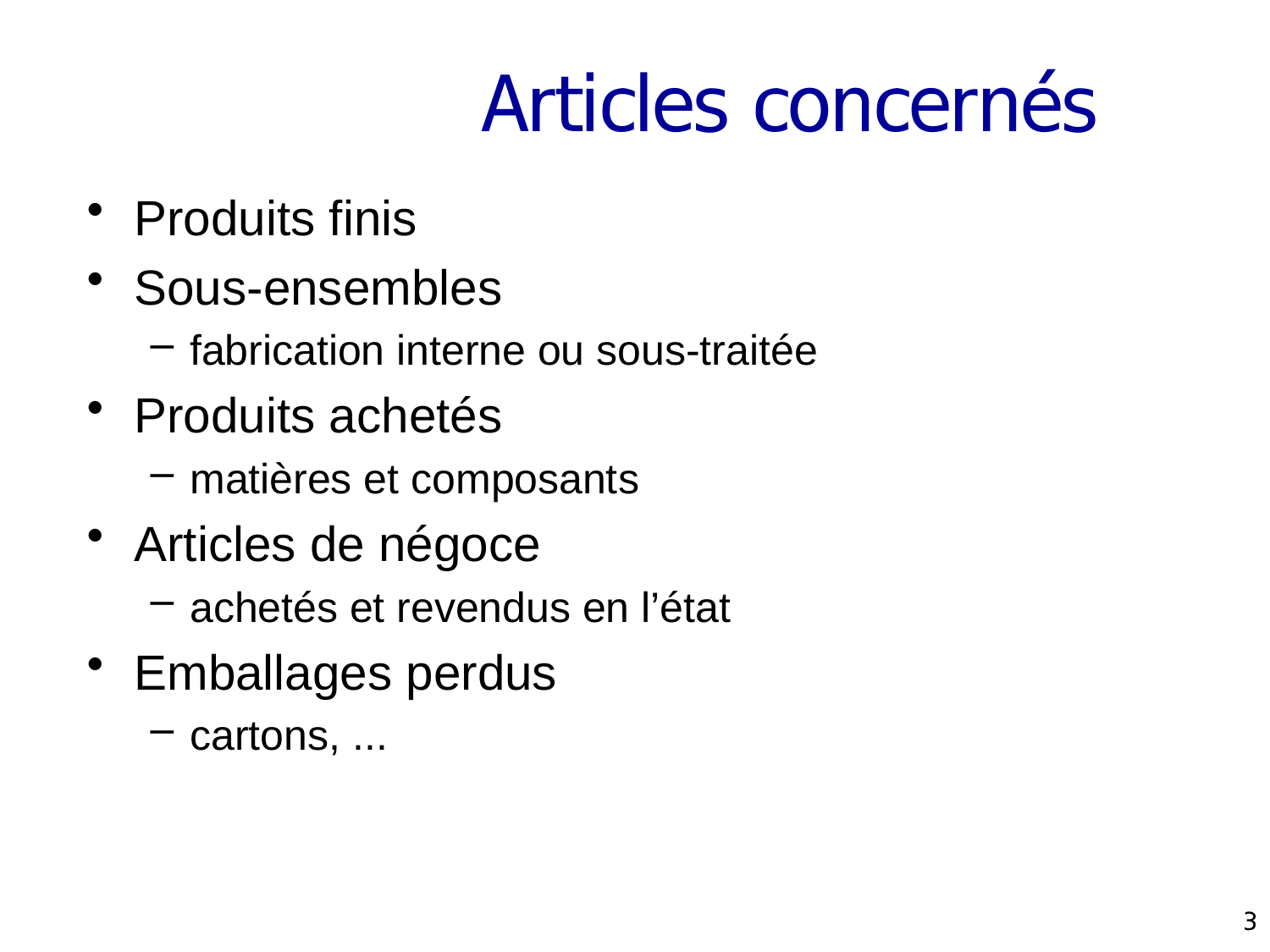

# Articles concernés

Produits finis
Sous-ensembles
fabrication interne ou sous-traitée
Produits achetés
matières et composants
Articles de négoce
achetés et revendus en l’état
Emballages perdus
cartons, ...
3